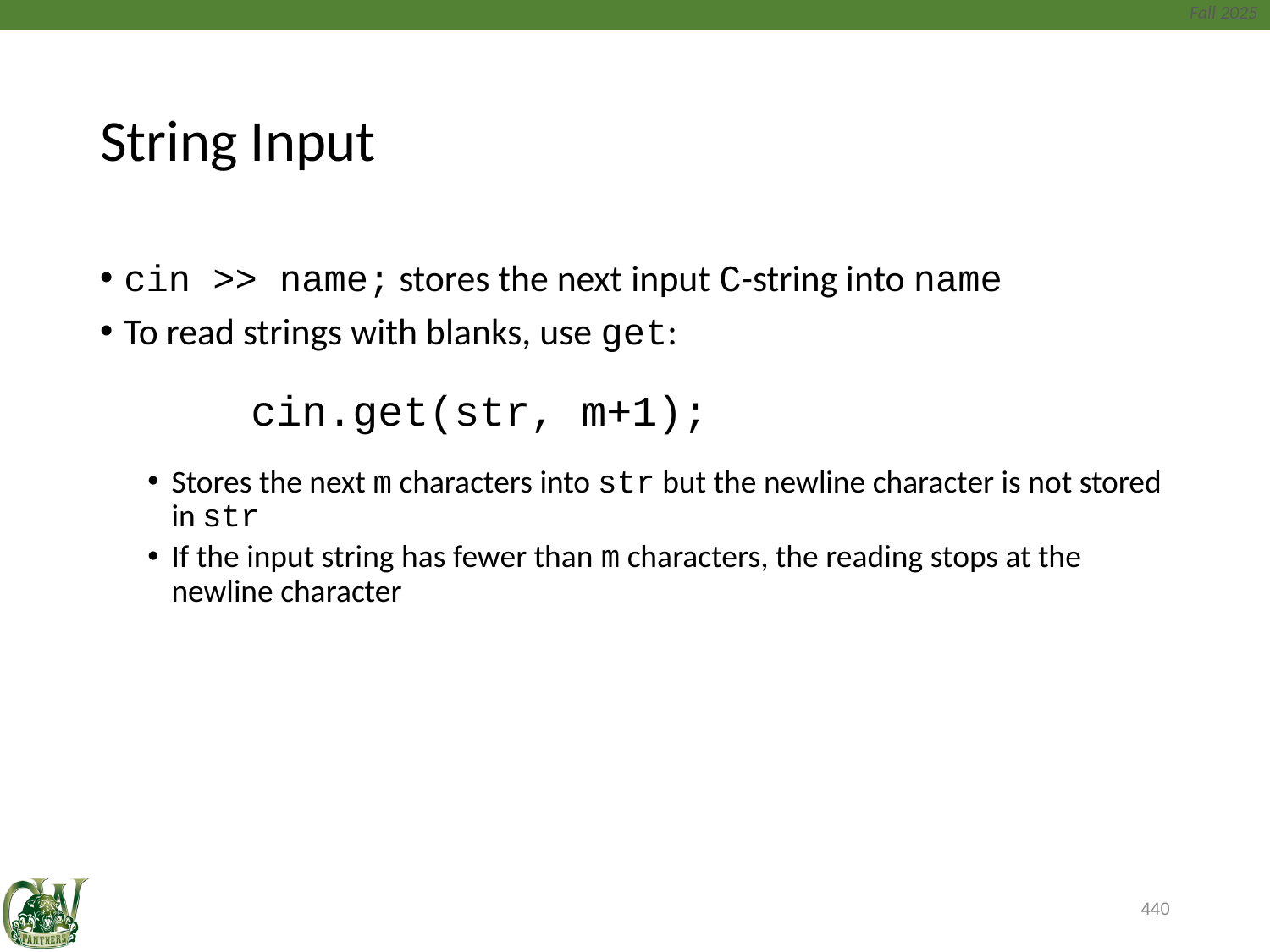

# String Input
cin >> name; stores the next input C-string into name
To read strings with blanks, use get:

		cin.get(str, m+1);

Stores the next m characters into str but the newline character is not stored in str
If the input string has fewer than m characters, the reading stops at the newline character

440